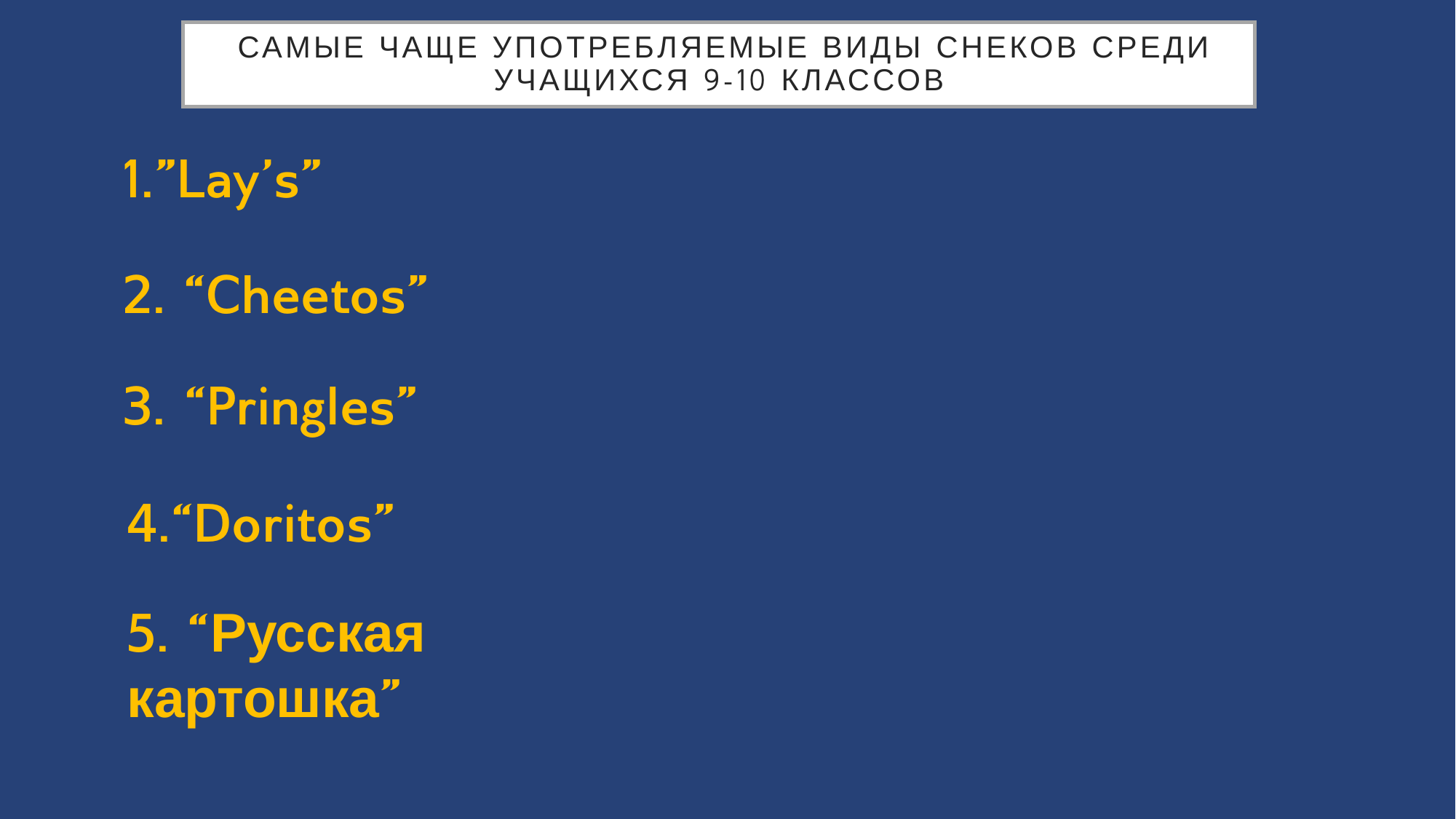

# самые чаще употребляемые виды снеков среди учащихся 9-10 классов
1.”Lay’s”
2. “Cheetos”
3. “Pringles”
4.“Doritos”
5. “Русская картошка”